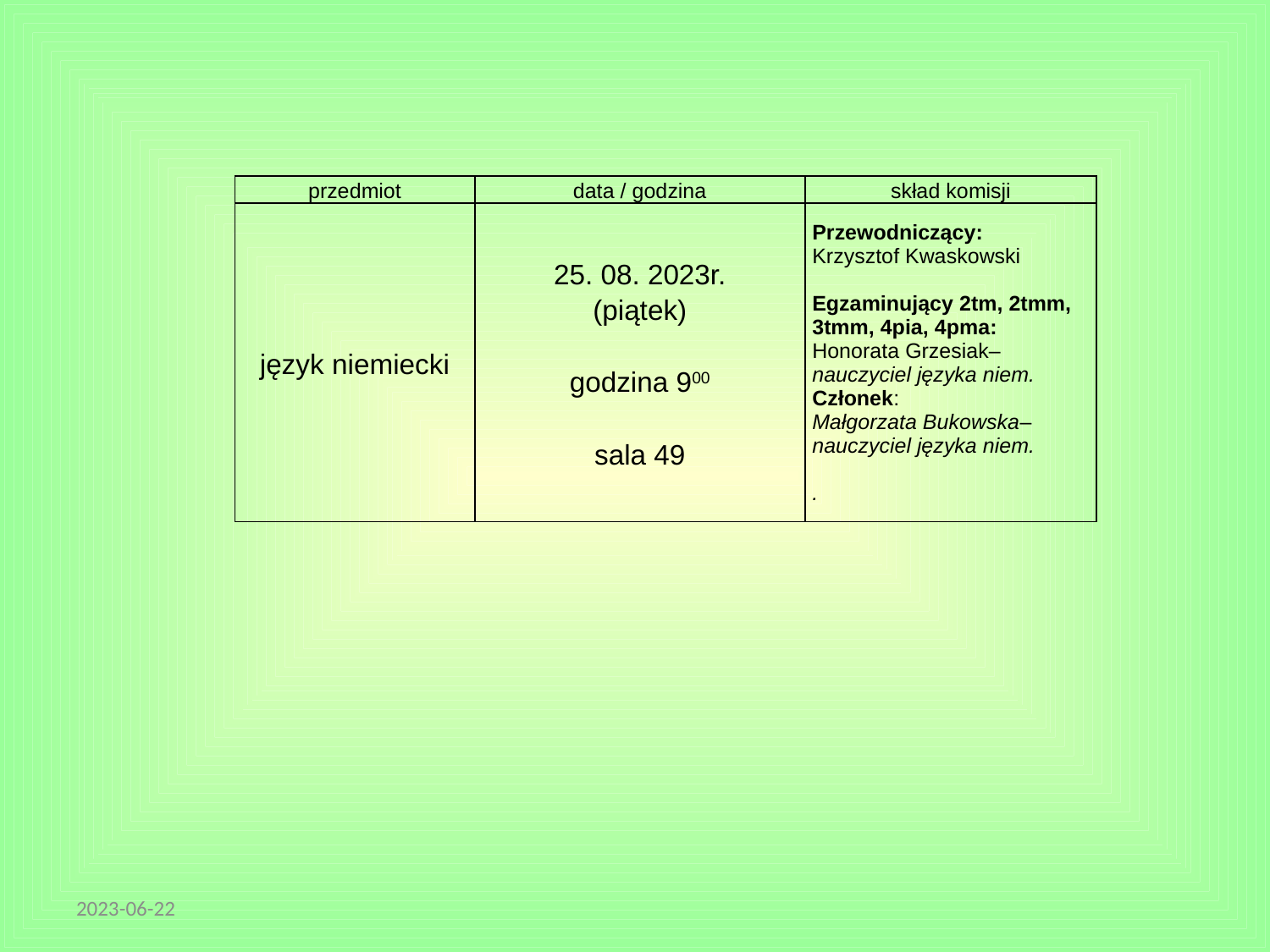

| przedmiot | data / godzina | skład komisji |
| --- | --- | --- |
| język niemiecki | 25. 08. 2023r. (piątek)   godzina 900   sala 49 | Przewodniczący: Krzysztof Kwaskowski   Egzaminujący 2tm, 2tmm, 3tmm, 4pia, 4pma: Honorata Grzesiak– nauczyciel języka niem. Członek: Małgorzata Bukowska– nauczyciel języka niem.   . |
2023-06-22